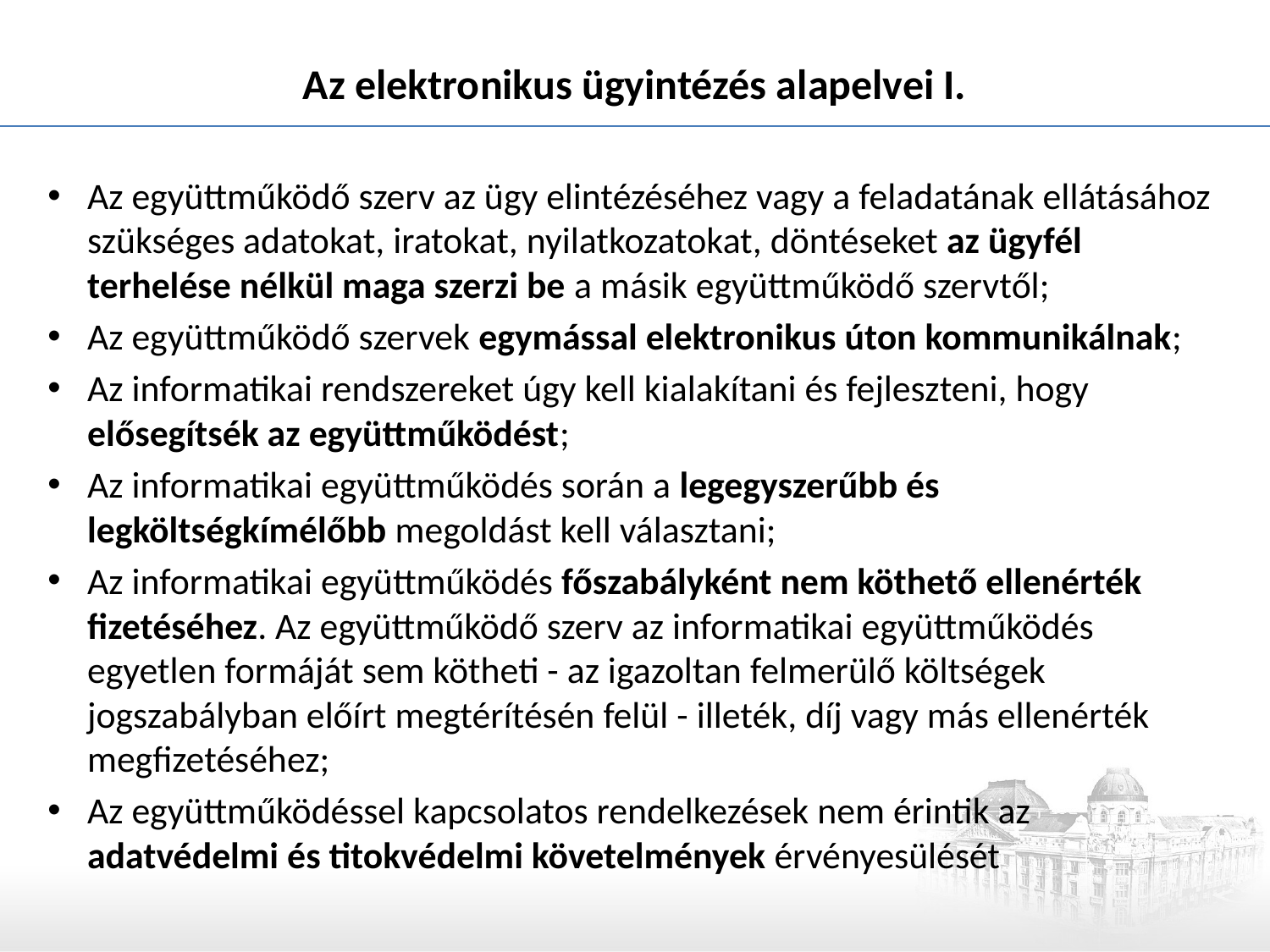

# Az elektronikus ügyintézés alapelvei I.
Az együttműködő szerv az ügy elintézéséhez vagy a feladatának ellátásához szükséges adatokat, iratokat, nyilatkozatokat, döntéseket az ügyfél terhelése nélkül maga szerzi be a másik együttműködő szervtől;
Az együttműködő szervek egymással elektronikus úton kommunikálnak;
Az informatikai rendszereket úgy kell kialakítani és fejleszteni, hogy elősegítsék az együttműködést;
Az informatikai együttműködés során a legegyszerűbb és legköltségkímélőbb megoldást kell választani;
Az informatikai együttműködés főszabályként nem köthető ellenérték fizetéséhez. Az együttműködő szerv az informatikai együttműködés egyetlen formáját sem kötheti - az igazoltan felmerülő költségek jogszabályban előírt megtérítésén felül - illeték, díj vagy más ellenérték megfizetéséhez;
Az együttműködéssel kapcsolatos rendelkezések nem érintik az adatvédelmi és titokvédelmi követelmények érvényesülését